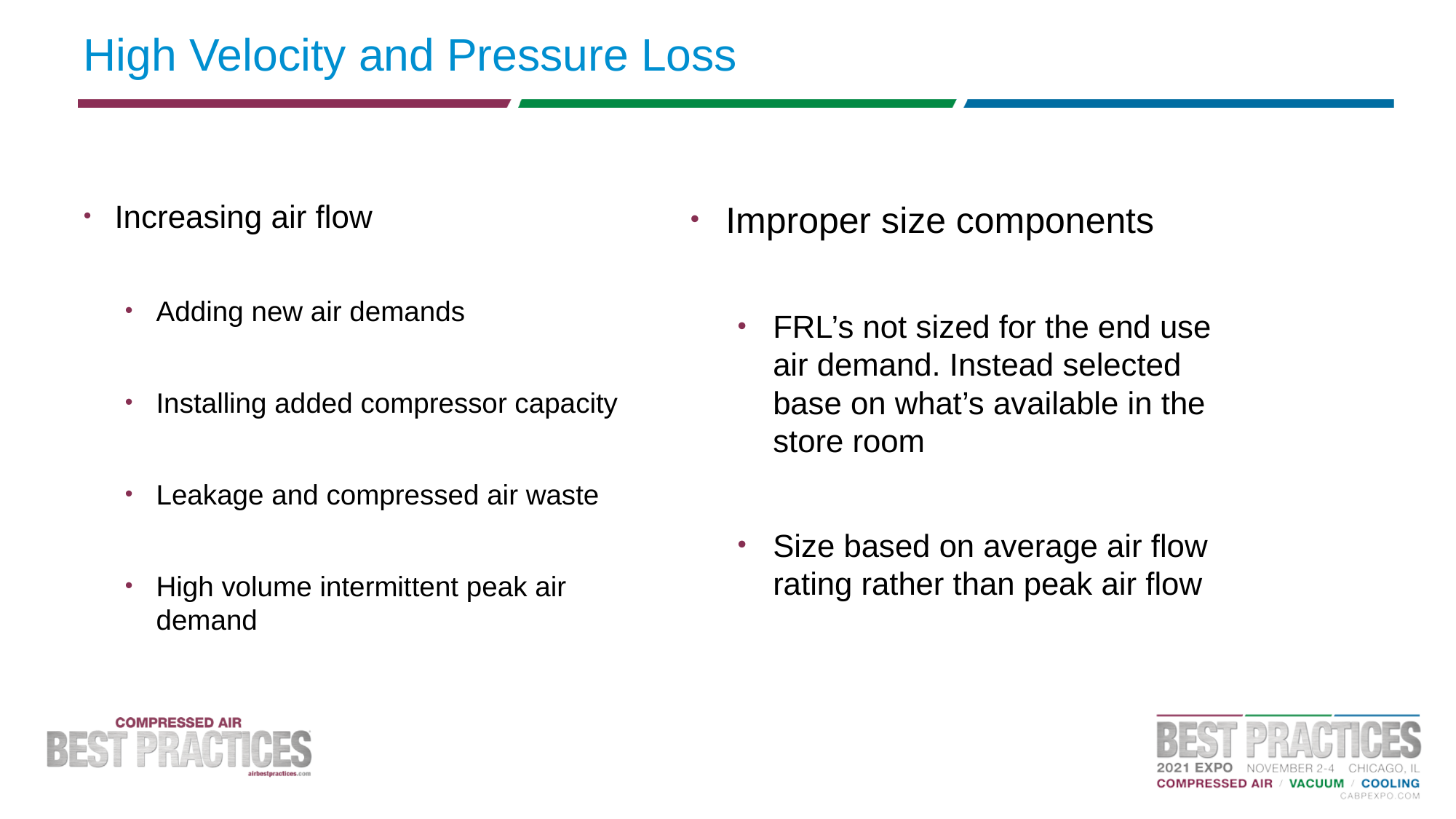

# High Velocity and Pressure Loss
Increasing air flow

Adding new air demands

Installing added compressor capacity

Leakage and compressed air waste

High volume intermittent peak air demand

Improper size components

FRL’s not sized for the end use air demand. Instead selected base on what’s available in the store room

Size based on average air flow rating rather than peak air flow